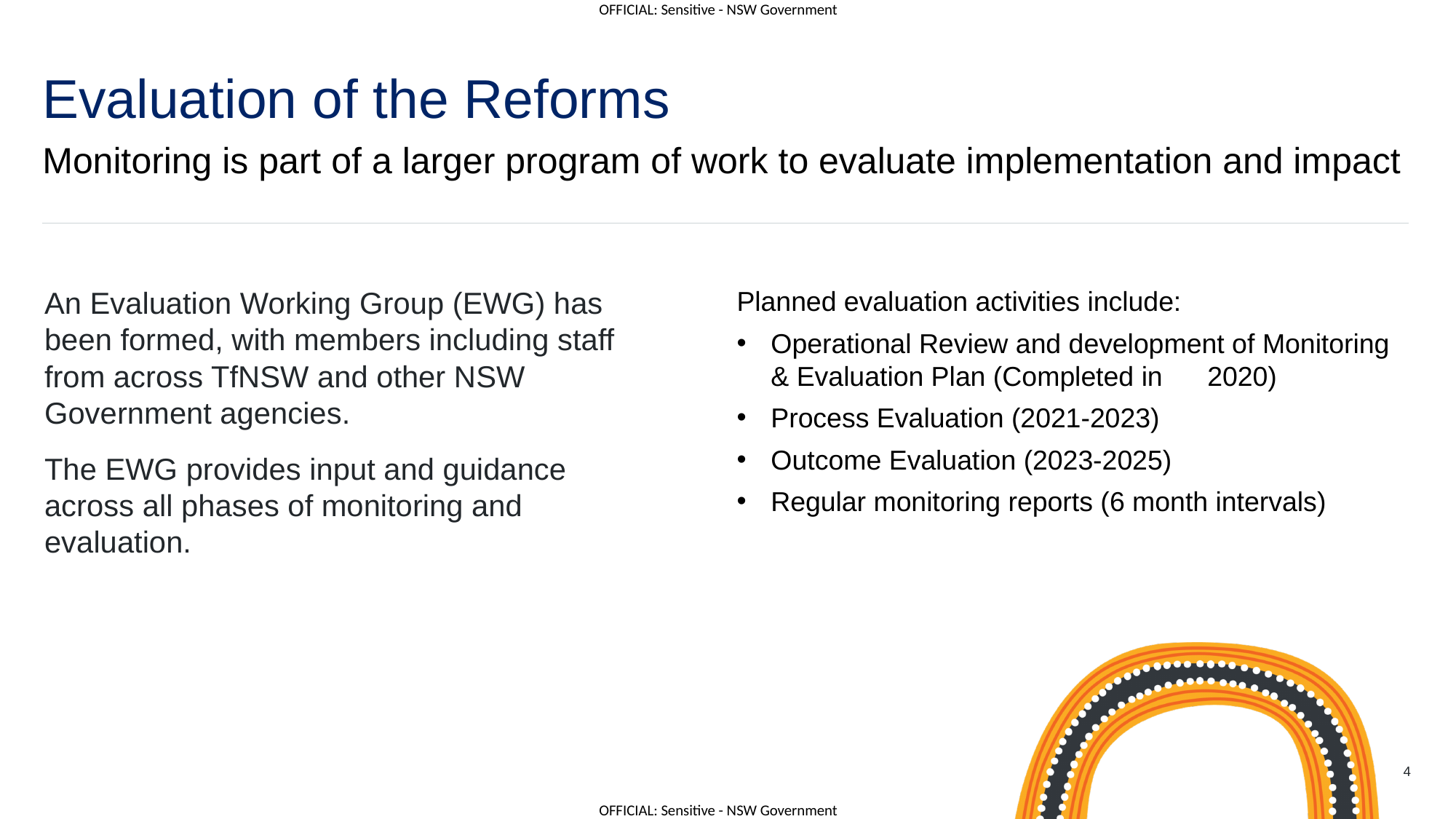

# Evaluation of the Reforms
Monitoring is part of a larger program of work to evaluate implementation and impact
An Evaluation Working Group (EWG) has been formed, with members including staff from across TfNSW and other NSW Government agencies.
The EWG provides input and guidance across all phases of monitoring and evaluation.
Planned evaluation activities include:
Operational Review and development of Monitoring & Evaluation Plan (Completed in 	2020)
Process Evaluation (2021-2023)
Outcome Evaluation (2023-2025)
Regular monitoring reports (6 month intervals)
4